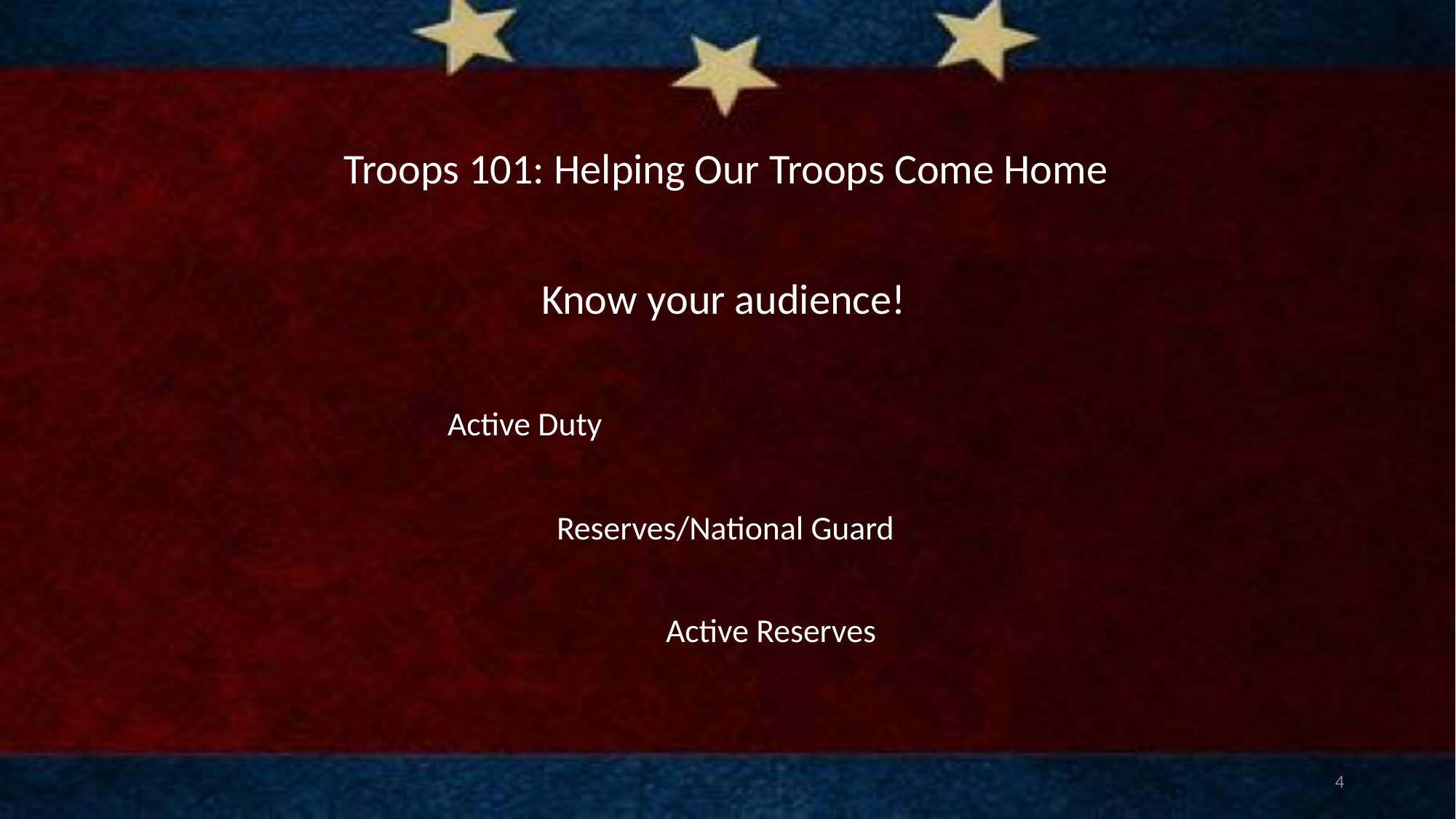

# Troops 101: Helping Our Troops Come Home

Know your audience!

			Active Duty

				Reserves/National Guard

					Active Reserves

4